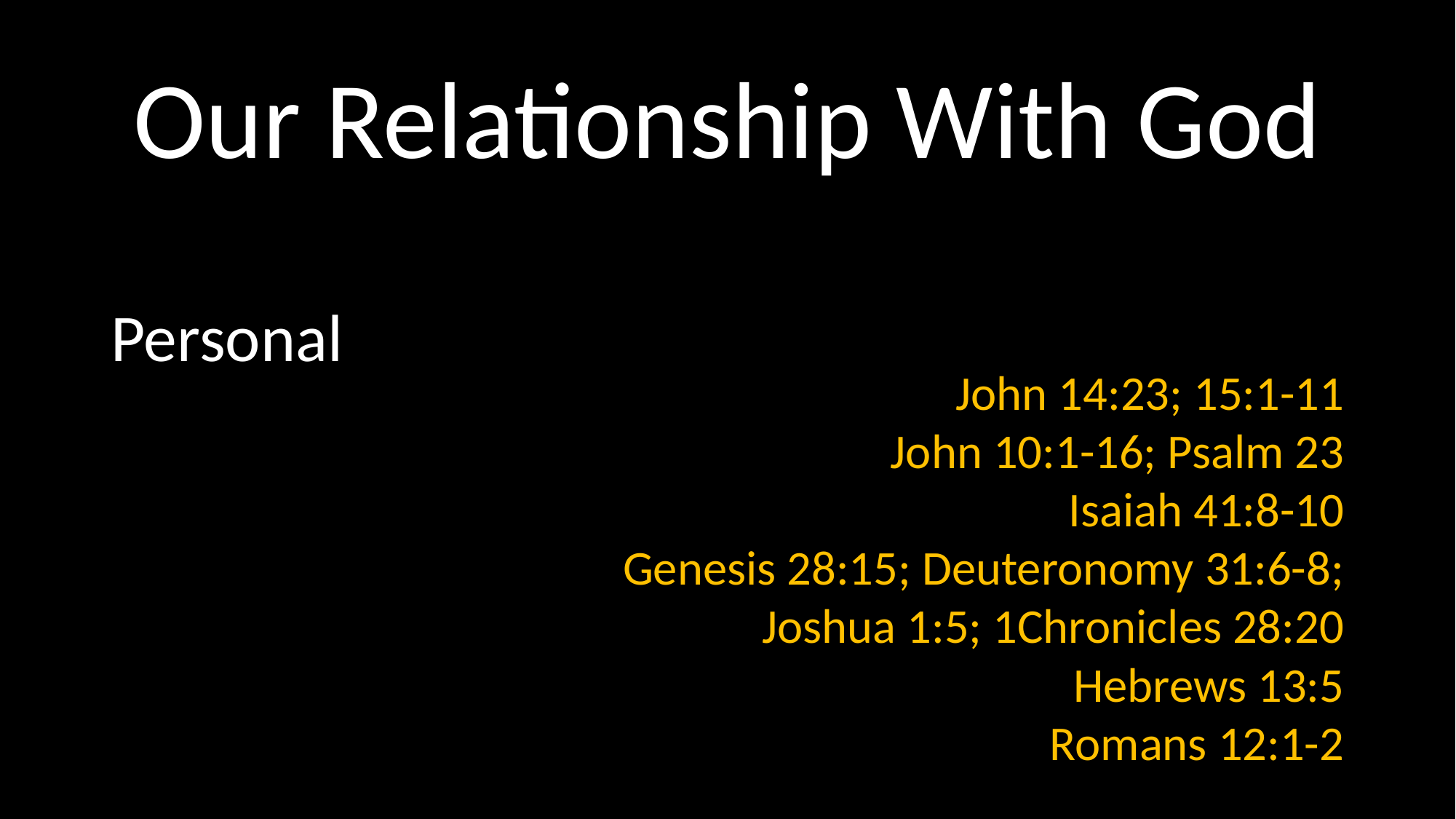

# Our Relationship With God
John 14:23; 15:1-11
John 10:1-16; Psalm 23
Isaiah 41:8-10
Genesis 28:15; Deuteronomy 31:6-8; Joshua 1:5; 1Chronicles 28:20
Hebrews 13:5
Romans 12:1-2
Personal